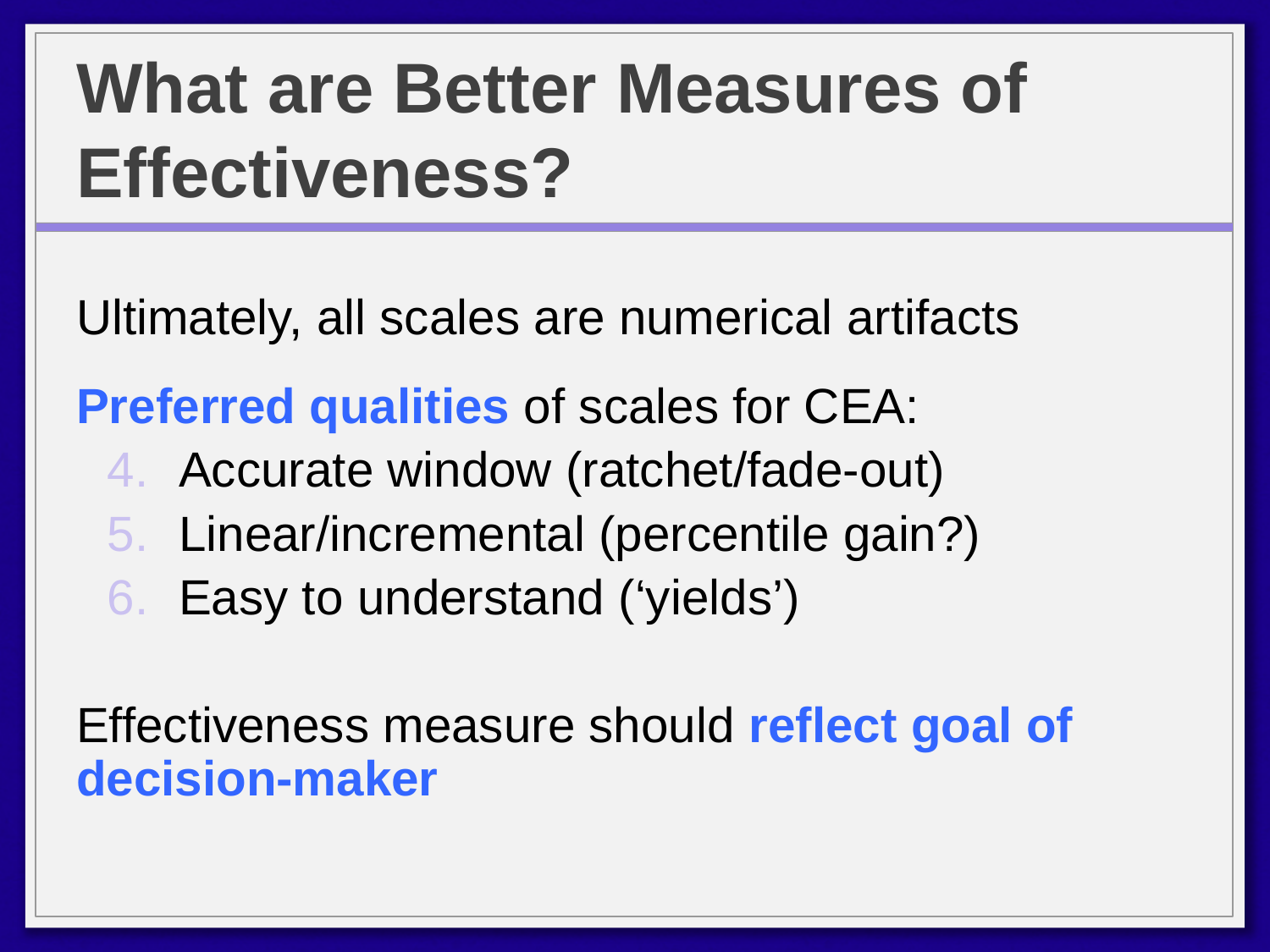

# What are Better Measures of Effectiveness?
Ultimately, all scales are numerical artifacts
Preferred qualities of scales for CEA:
Accurate window (ratchet/fade-out)
Linear/incremental (percentile gain?)
Easy to understand (‘yields’)

Effectiveness measure should reflect goal of decision-maker